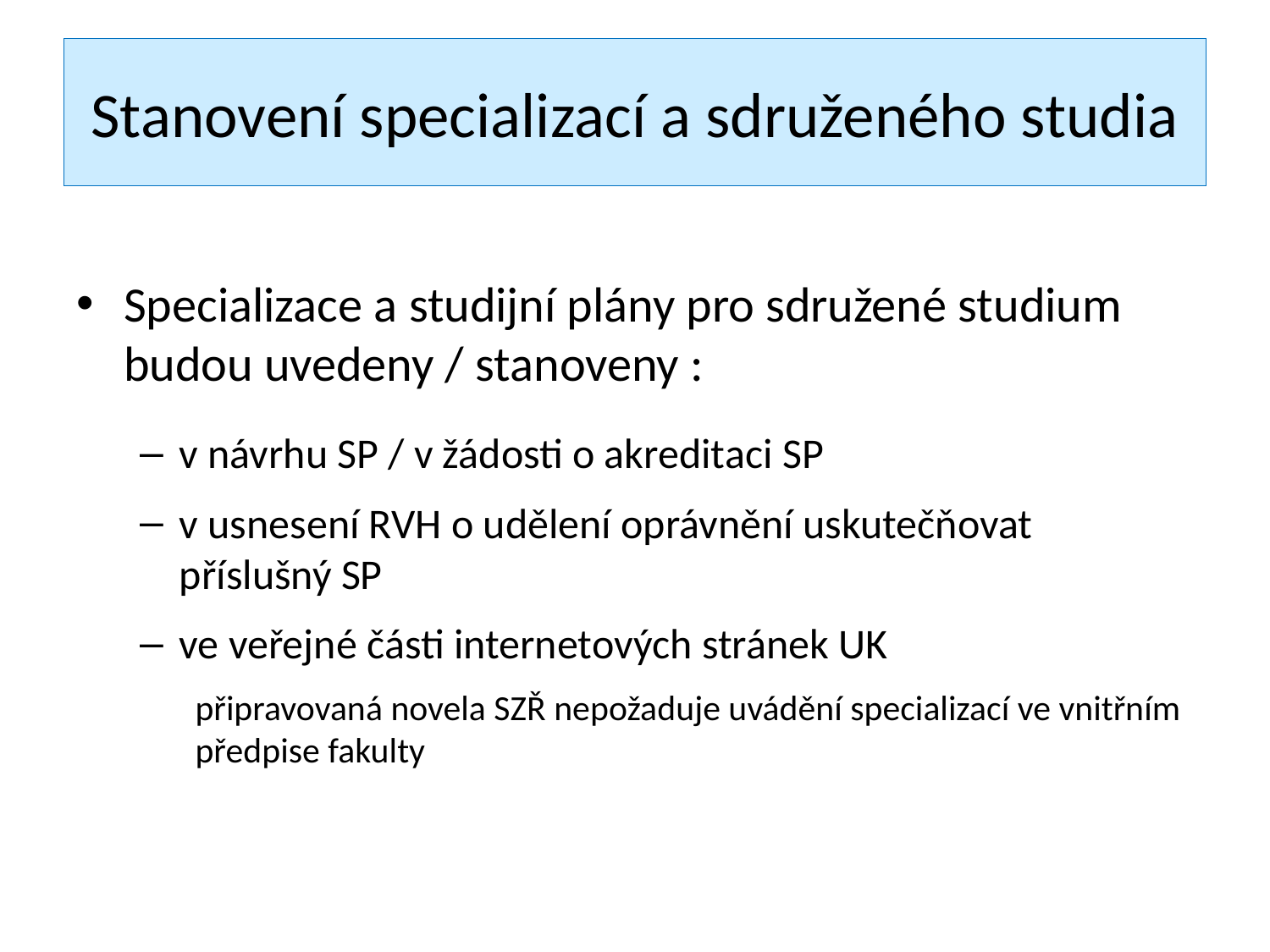

# Stanovení specializací a sdruženého studia
Specializace a studijní plány pro sdružené studium budou uvedeny / stanoveny :

v návrhu SP / v žádosti o akreditaci SP
v usnesení RVH o udělení oprávnění uskutečňovat příslušný SP
ve veřejné části internetových stránek UK
připravovaná novela SZŘ nepožaduje uvádění specializací ve vnitřním předpise fakulty